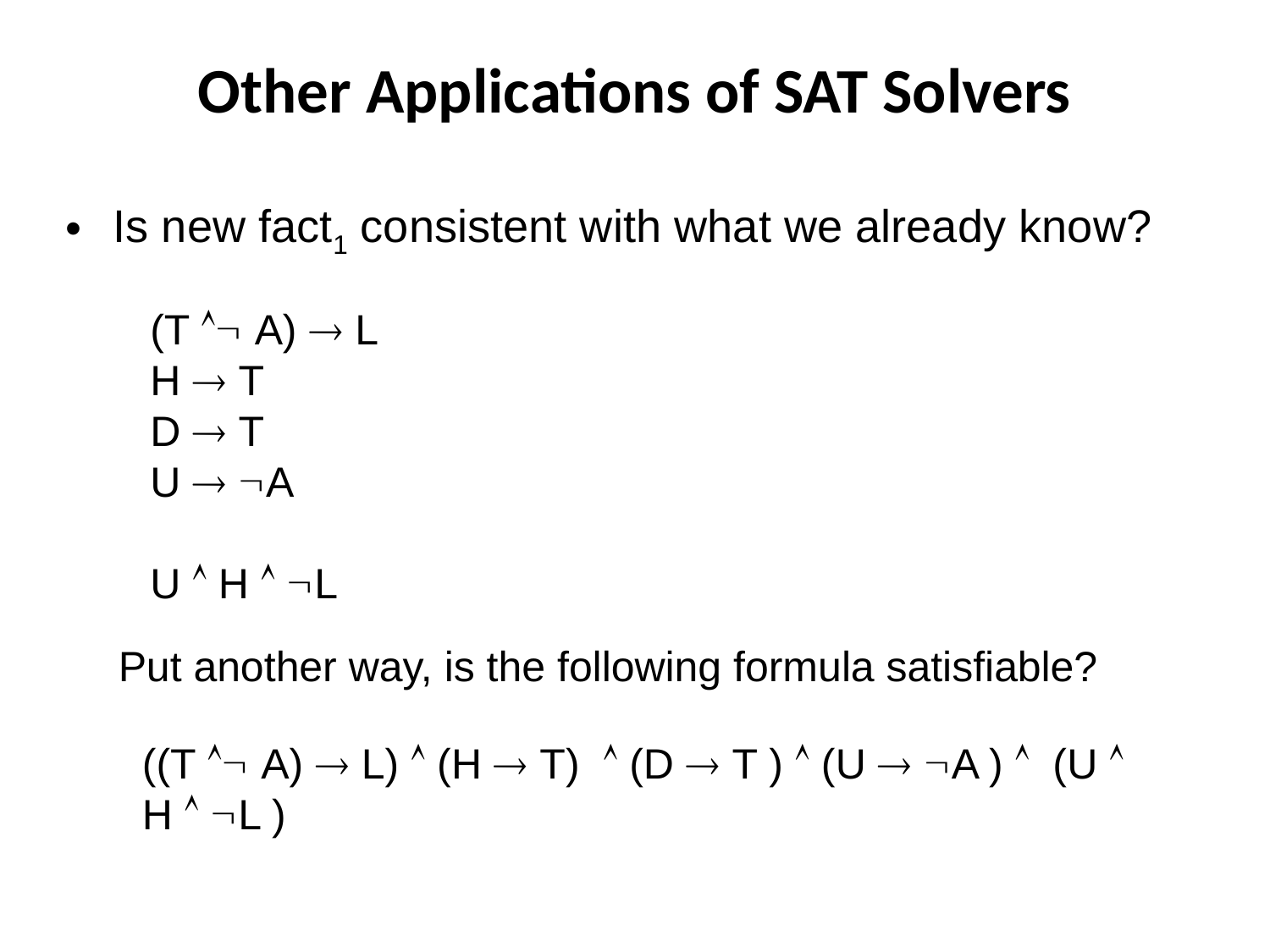

# Other Applications of SAT Solvers
Is new fact1 consistent with what we already know?

(T ∧¬ A) → L
H → T
D → T
U → ¬A

U ∧ H ∧ ¬L
Put another way, is the following formula satisfiable?
((T ∧¬ A) → L) ∧ (H → T)  ∧ (D → T ) ∧ (U → ¬A ) ∧  (U ∧ H ∧ ¬L )